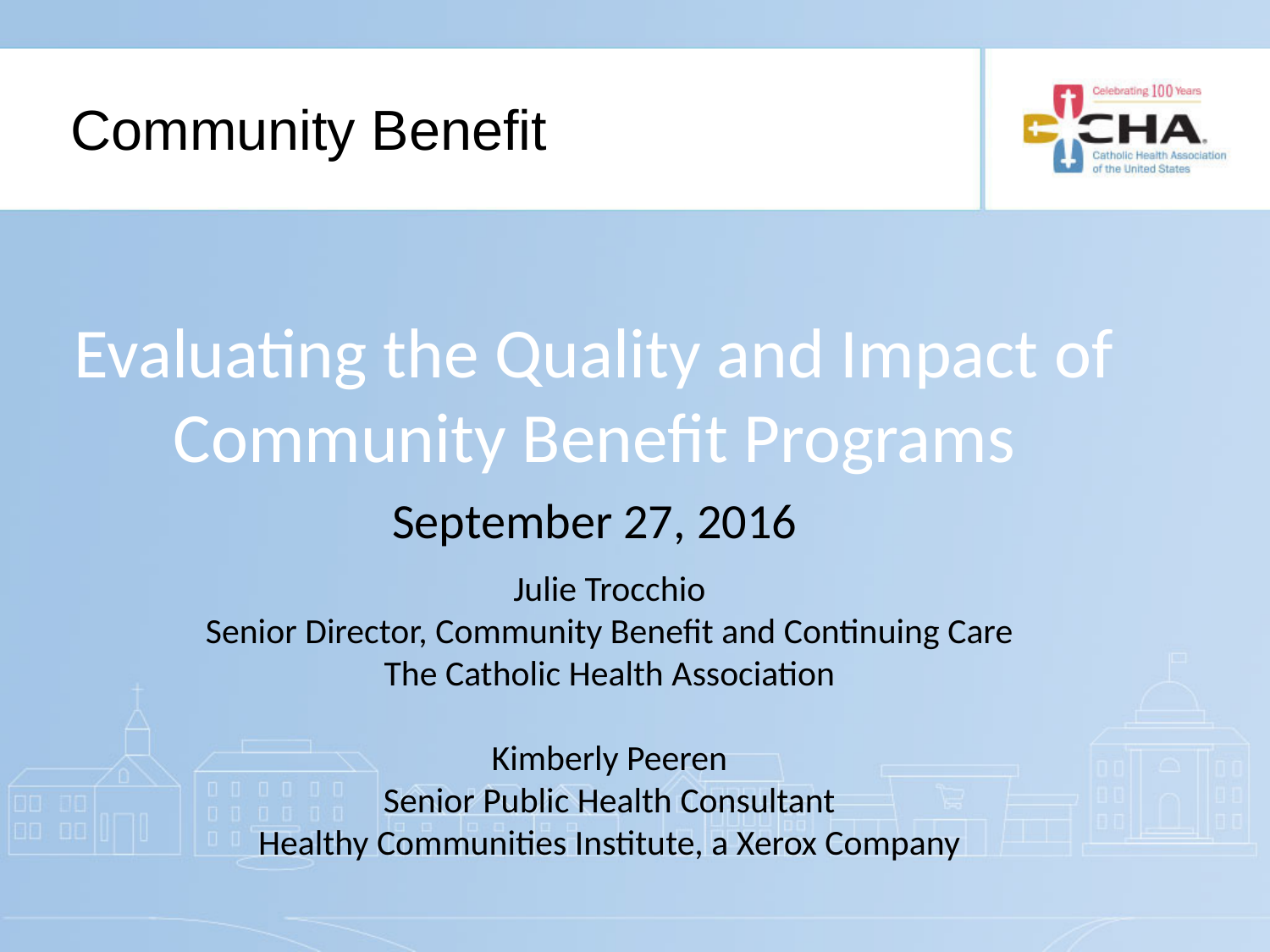

# Evaluating the Quality and Impact of Community Benefit Programs
September 27, 2016
Julie Trocchio
Senior Director, Community Benefit and Continuing Care
The Catholic Health Association

Kimberly Peeren
Senior Public Health Consultant
Healthy Communities Institute, a Xerox Company